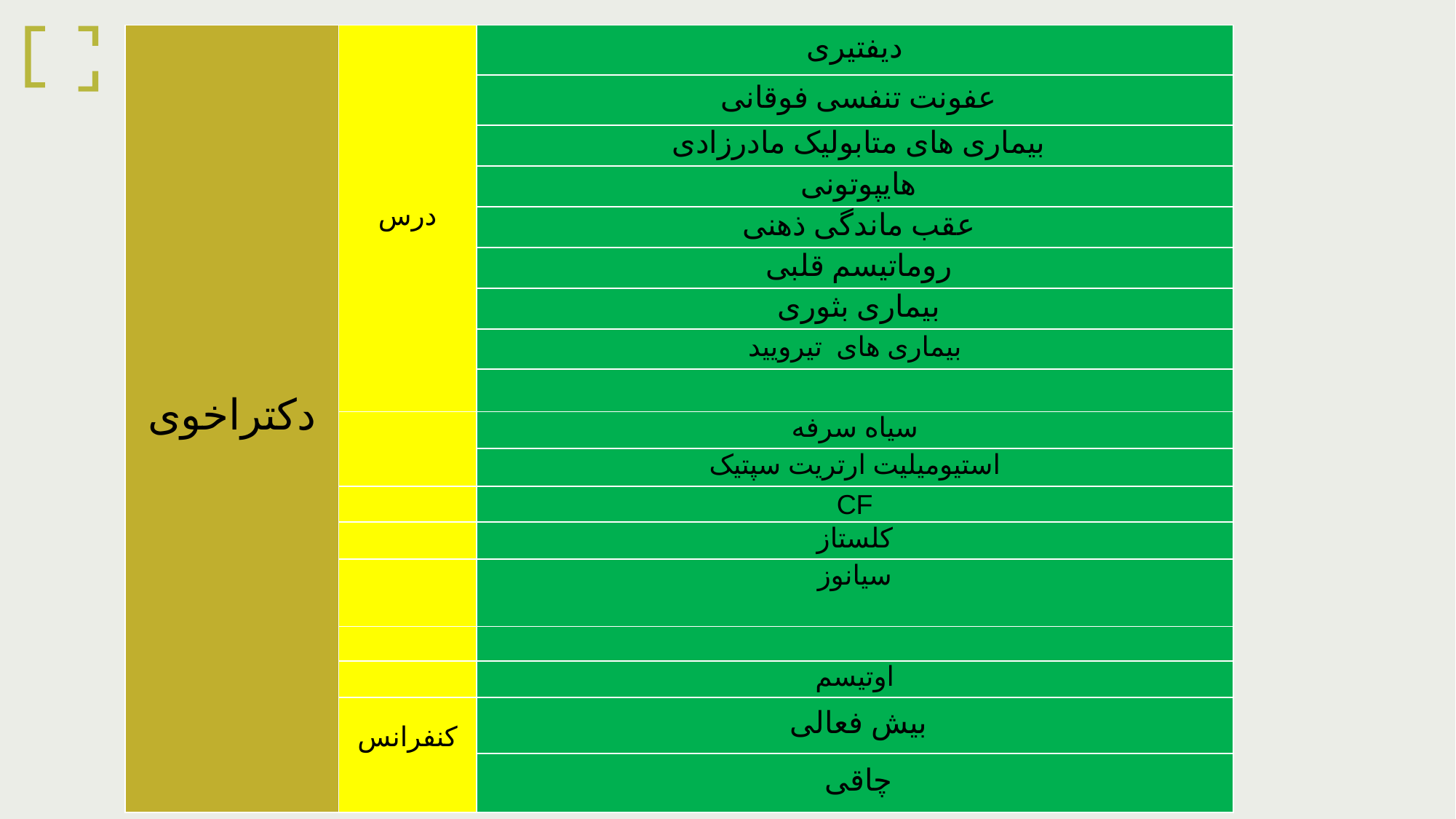

| دکتراخوی | درس | دیفتیری |
| --- | --- | --- |
|  |  | عفونت تنفسی فوقانی |
|  |  | بیماری های متابولیک مادرزادی |
|  |  | هایپوتونی |
|  |  | عقب ماندگی ذهنی |
|  |  | روماتیسم قلبی |
|  |  | بیماری بثوری |
|  |  | بیماری های تیرویید |
|  |  |  |
|  |  | سیاه سرفه |
|  |  | استیومیلیت ارتریت سپتیک |
|  |  | CF |
|  |  | کلستاز |
|  |  | سیانوز |
|  |  |  |
|  |  | اوتیسم |
|  | کنفرانس | بیش فعالی |
|  |  | چاقی |